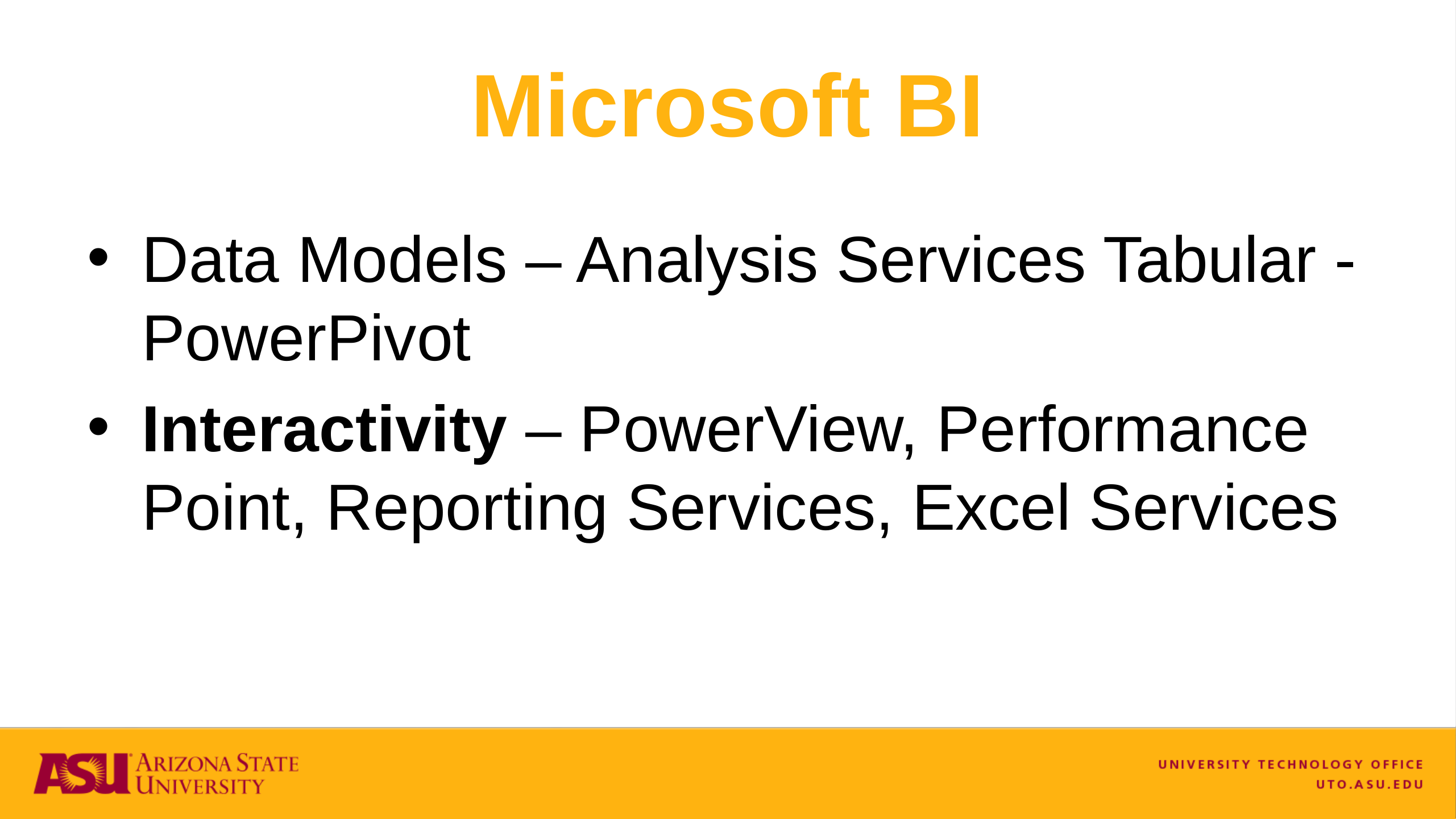

# Microsoft BI
Data Models – Analysis Services Tabular - PowerPivot
Interactivity – PowerView, Performance Point, Reporting Services, Excel Services